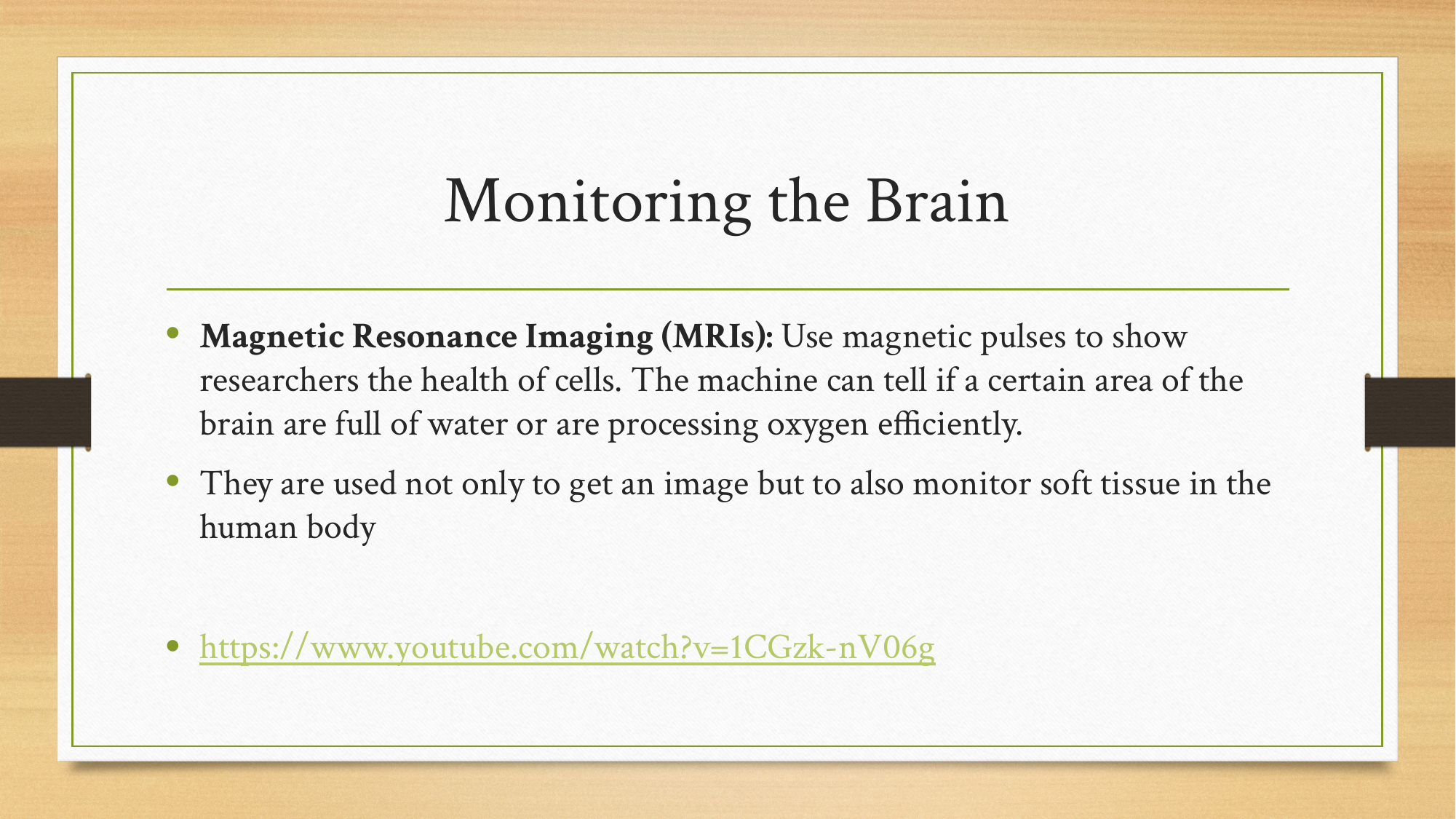

# Monitoring the Brain
Magnetic Resonance Imaging (MRIs): Use magnetic pulses to show researchers the health of cells. The machine can tell if a certain area of the brain are full of water or are processing oxygen efficiently.
They are used not only to get an image but to also monitor soft tissue in the human body

https://www.youtube.com/watch?v=1CGzk-nV06g